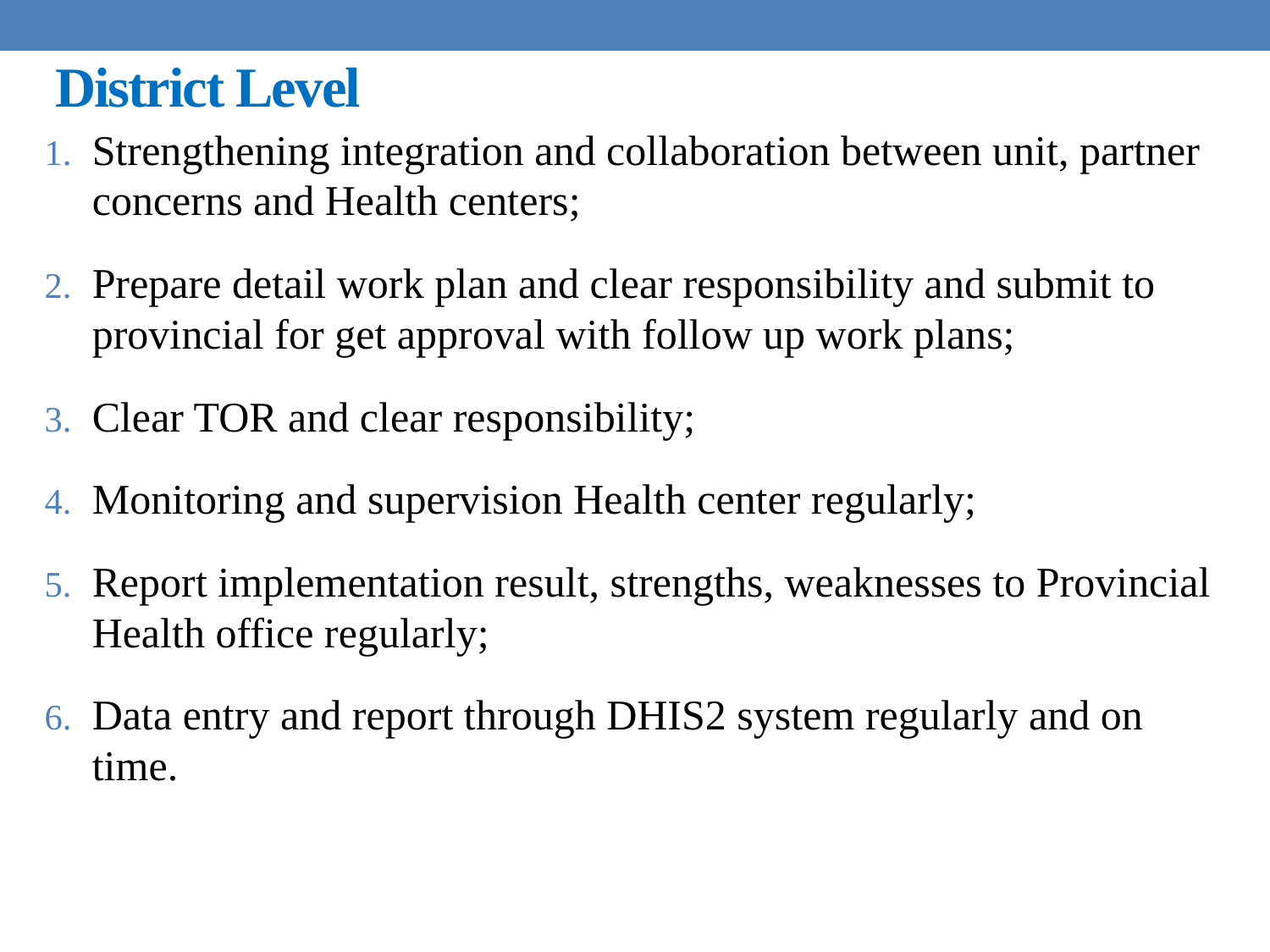

# District Level
Strengthening integration and collaboration between unit, partner concerns and Health centers;
Prepare detail work plan and clear responsibility and submit to provincial for get approval with follow up work plans;
Clear TOR and clear responsibility;
Monitoring and supervision Health center regularly;
Report implementation result, strengths, weaknesses to Provincial Health office regularly;
Data entry and report through DHIS2 system regularly and on time.